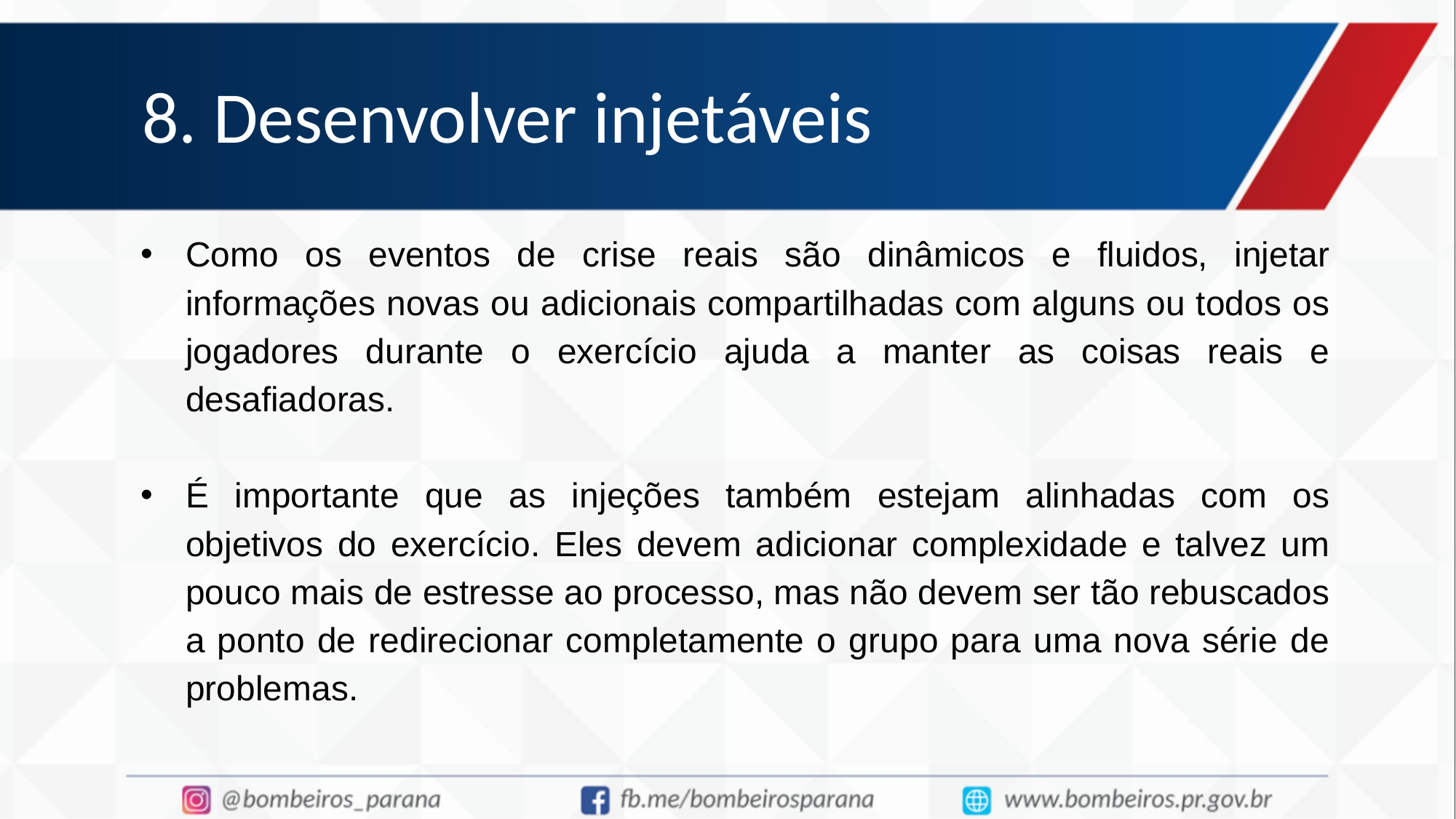

# 8. Desenvolver injetáveis
Como os eventos de crise reais são dinâmicos e fluidos, injetar informações novas ou adicionais compartilhadas com alguns ou todos os jogadores durante o exercício ajuda a manter as coisas reais e desafiadoras.

É importante que as injeções também estejam alinhadas com os objetivos do exercício. Eles devem adicionar complexidade e talvez um pouco mais de estresse ao processo, mas não devem ser tão rebuscados a ponto de redirecionar completamente o grupo para uma nova série de problemas.